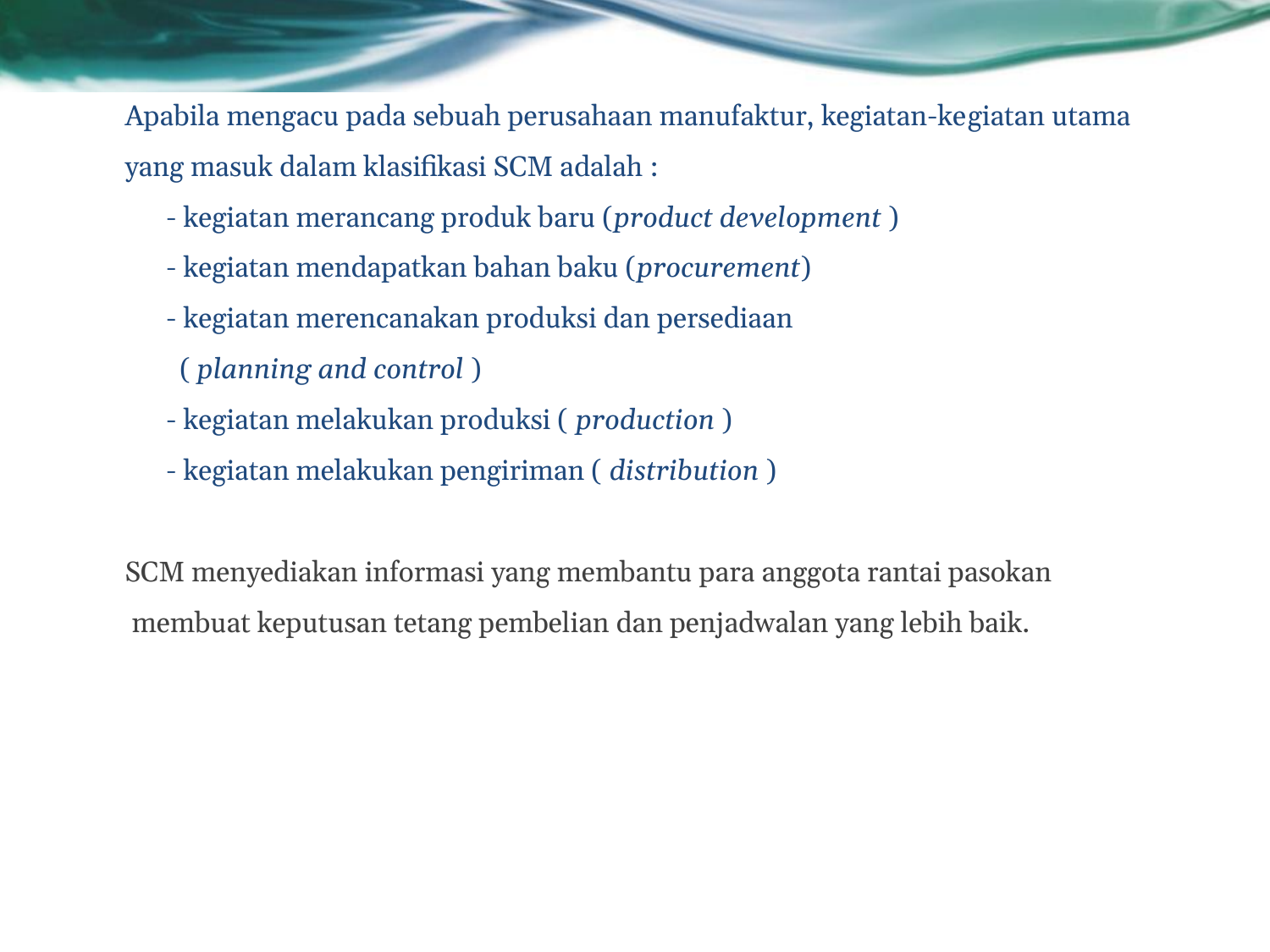

Apabila mengacu pada sebuah perusahaan manufaktur, kegiatan-kegiatan utama yang masuk dalam klasifikasi SCM adalah :
	- kegiatan merancang produk baru (product development )
	- kegiatan mendapatkan bahan baku (procurement)
	- kegiatan merencanakan produksi dan persediaan
	  ( planning and control )
	- kegiatan melakukan produksi ( production )
	- kegiatan melakukan pengiriman ( distribution )

SCM menyediakan informasi yang membantu para anggota rantai pasokan membuat keputusan tetang pembelian dan penjadwalan yang lebih baik.